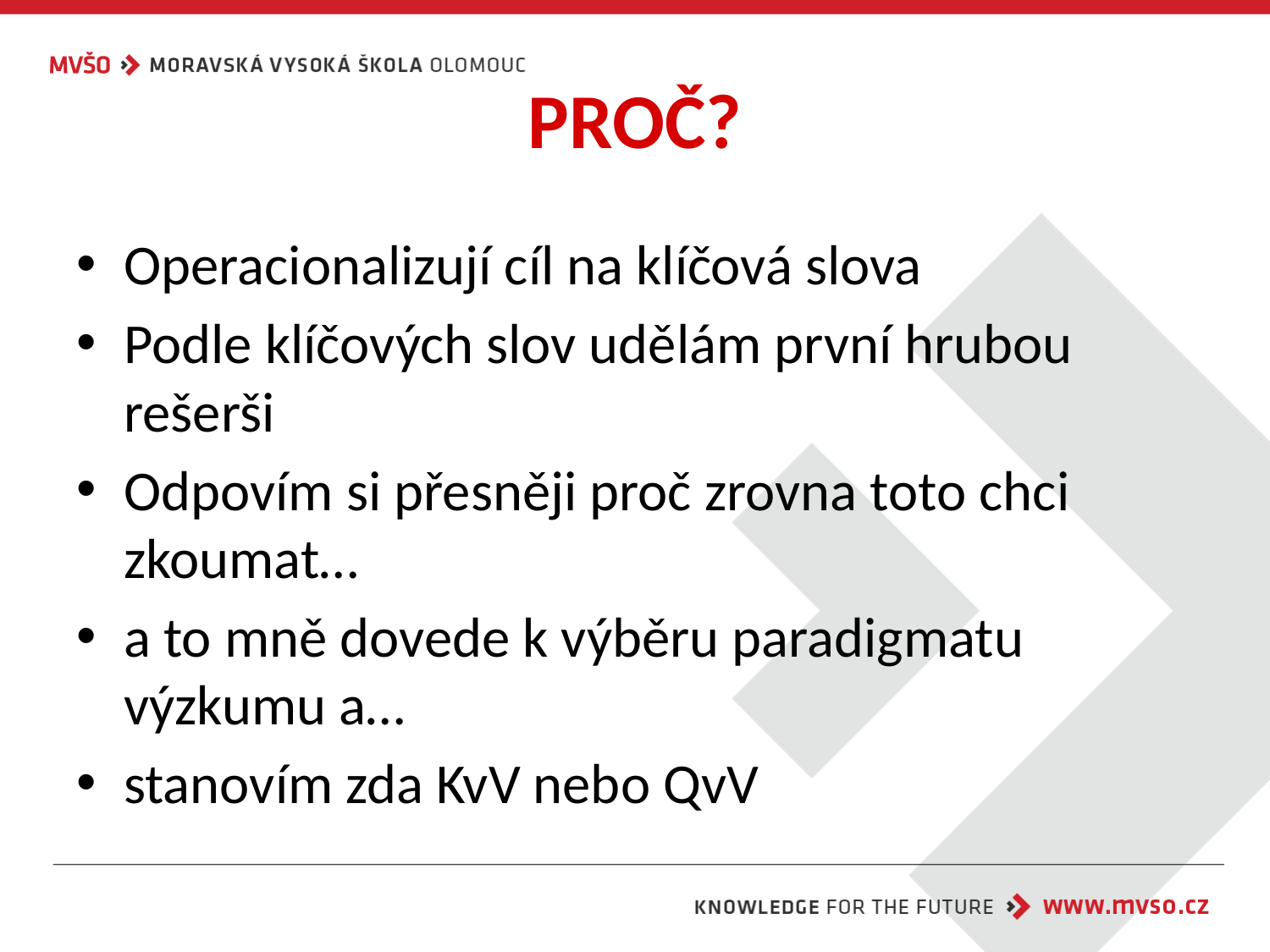

# PROČ?
Operacionalizují cíl na klíčová slova
Podle klíčových slov udělám první hrubou rešerši
Odpovím si přesněji proč zrovna toto chci zkoumat…
a to mně dovede k výběru paradigmatu výzkumu a…
stanovím zda KvV nebo QvV